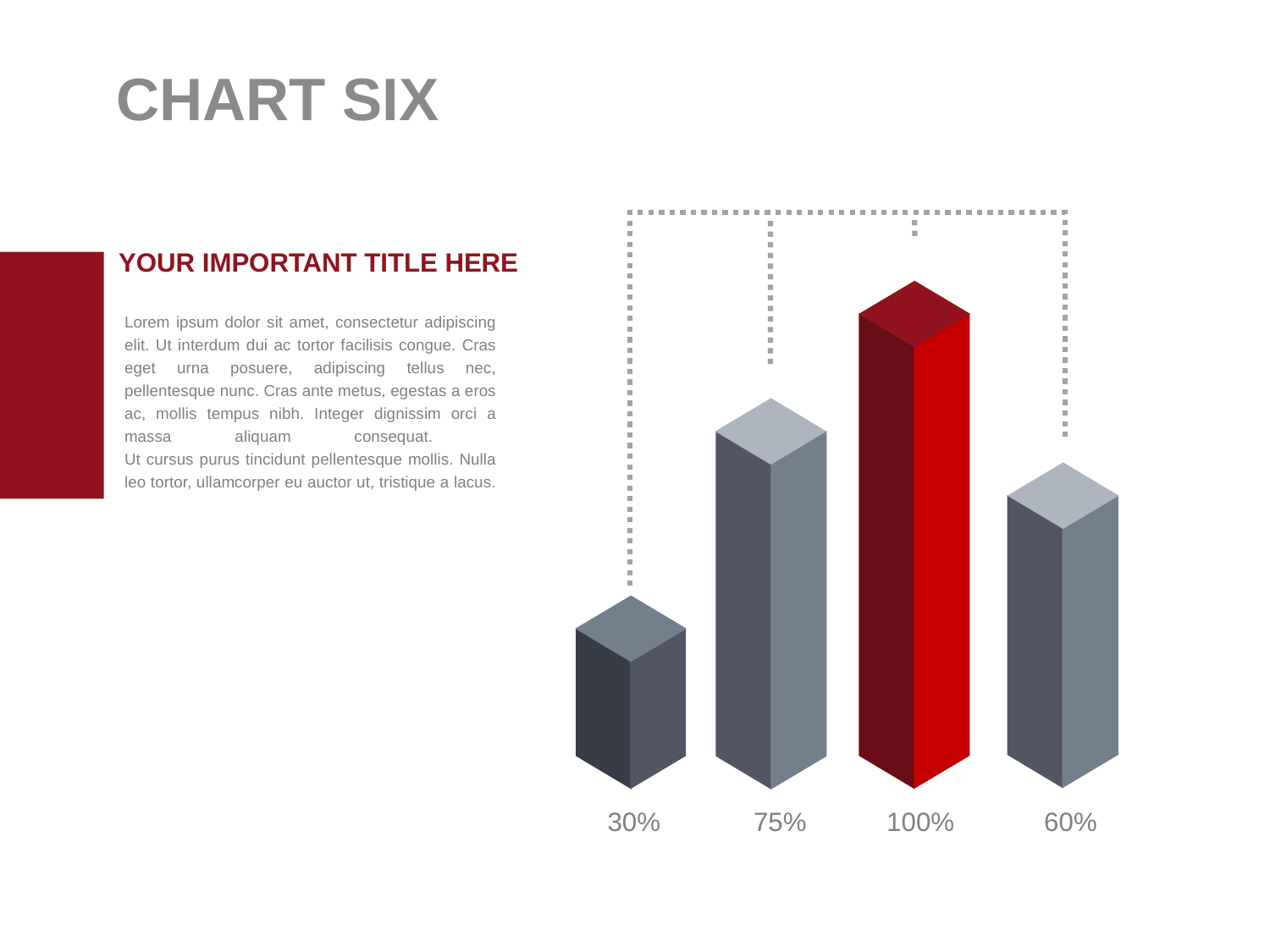

CHART SIX

YOUR IMPORTANT TITLE HERE
Lorem ipsum dolor sit amet, consectetur adipiscing elit. Ut interdum dui ac tortor facilisis congue. Cras eget urna posuere, adipiscing tellus nec, pellentesque nunc. Cras ante metus, egestas a eros ac, mollis tempus nibh. Integer dignissim orci a massa aliquam consequat.
Ut cursus purus tincidunt pellentesque mollis. Nulla leo tortor, ullamcorper eu auctor ut, tristique a lacus.

30%
75%
100%
60%